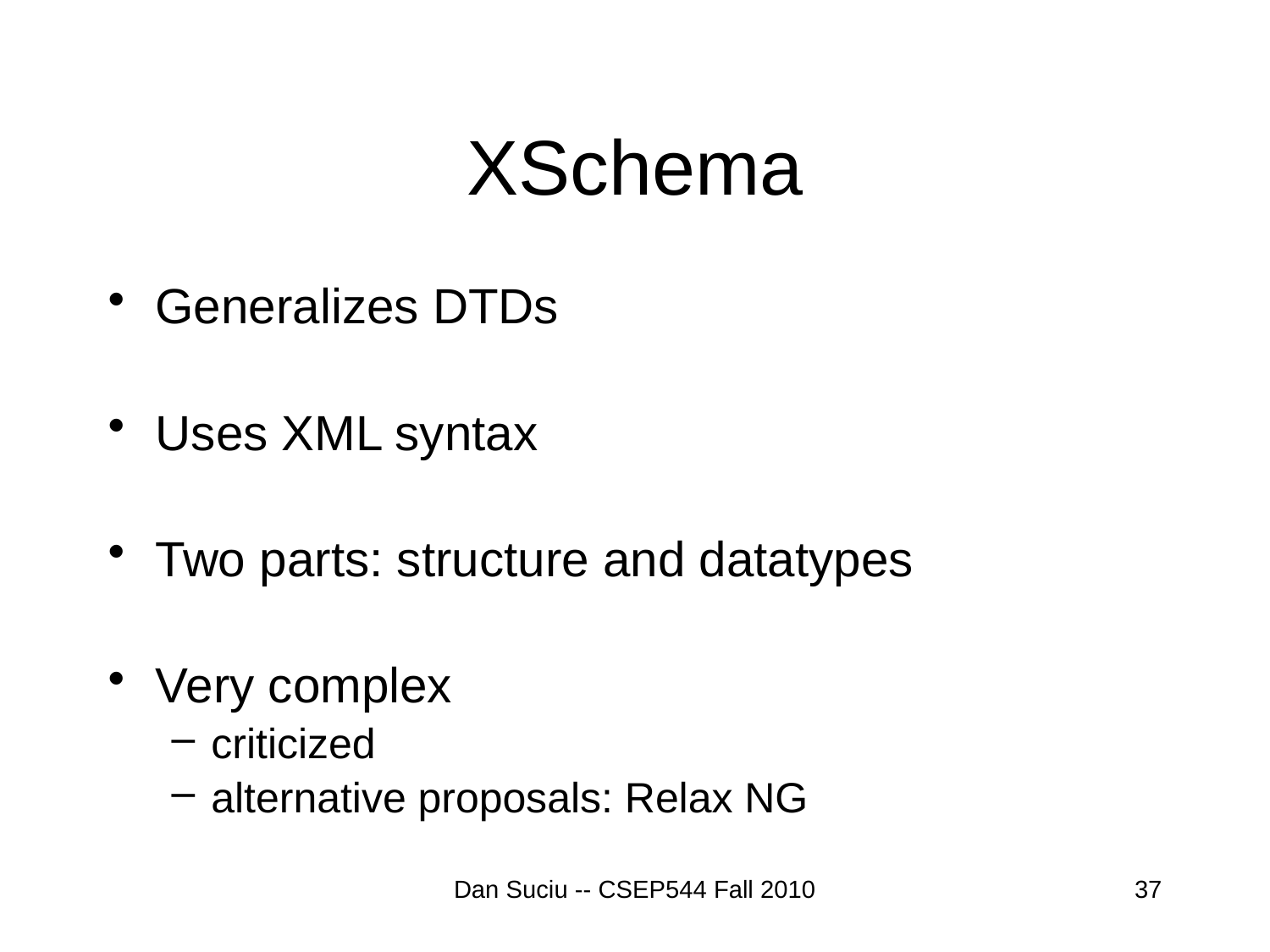

# XSchema
Generalizes DTDs

Uses XML syntax

Two parts: structure and datatypes

Very complex
criticized
alternative proposals: Relax NG
Dan Suciu -- CSEP544 Fall 2010
37